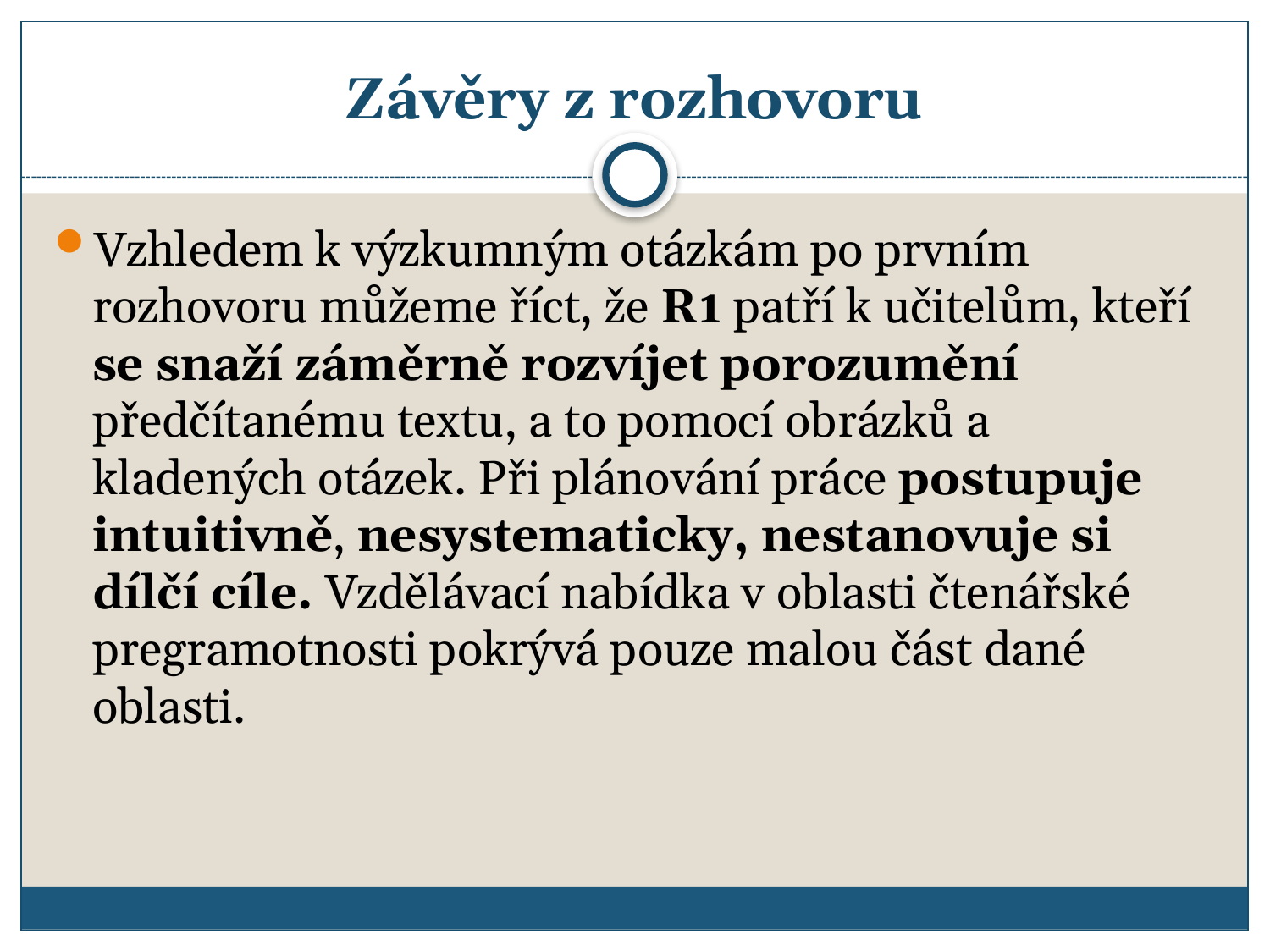

# Závěry z rozhovoru
Vzhledem k výzkumným otázkám po prvním rozhovoru můžeme říct, že R1 patří k učitelům, kteří se snaží záměrně rozvíjet porozumění předčítanému textu, a to pomocí obrázků a kladených otázek. Při plánování práce postupuje intuitivně, nesystematicky, nestanovuje si dílčí cíle. Vzdělávací nabídka v oblasti čtenářské pregramotnosti pokrývá pouze malou část dané oblasti.